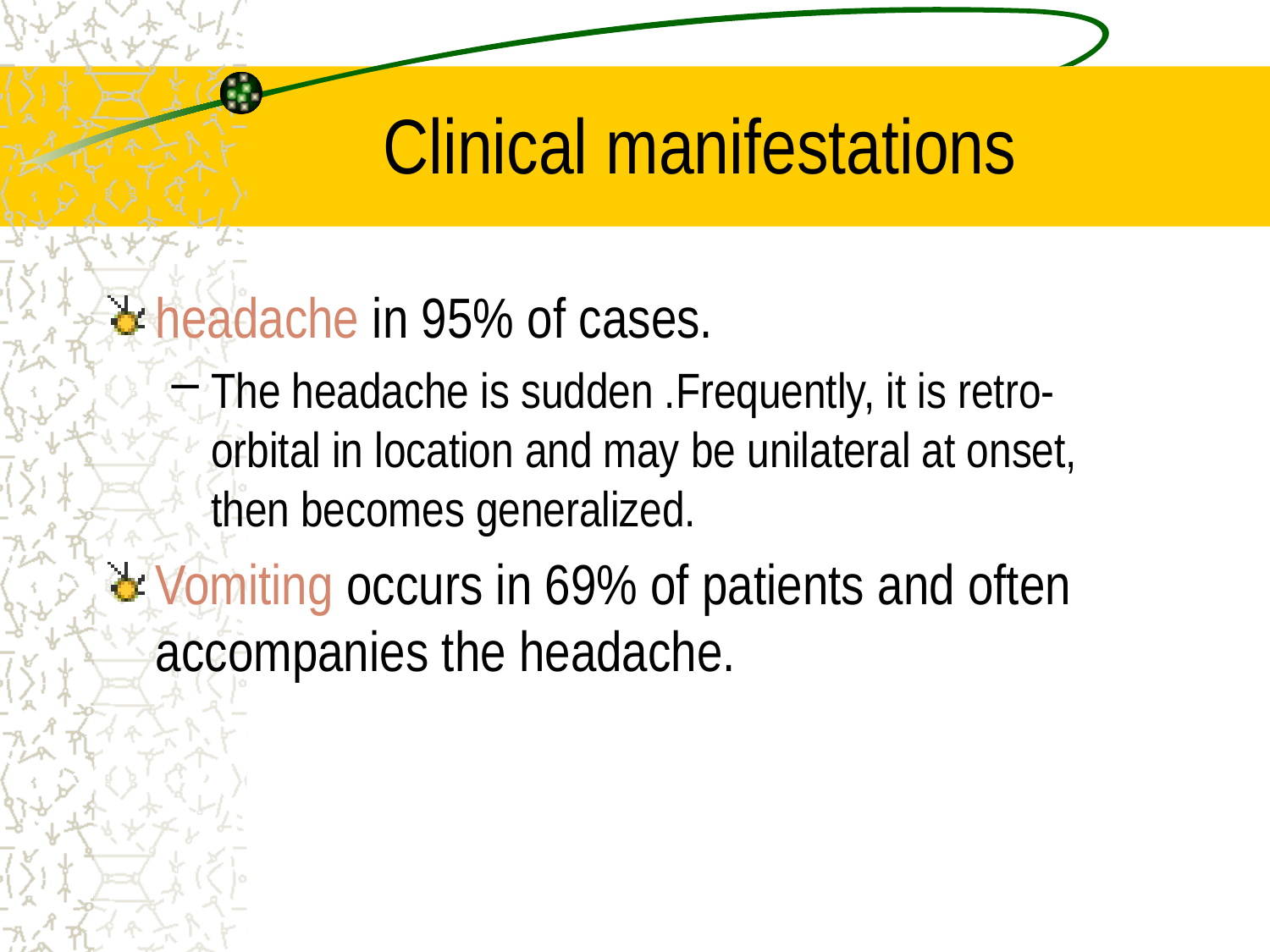

# Clinical manifestations
headache in 95% of cases.
The headache is sudden .Frequently, it is retro-orbital in location and may be unilateral at onset, then becomes generalized.
Vomiting occurs in 69% of patients and often accompanies the headache.